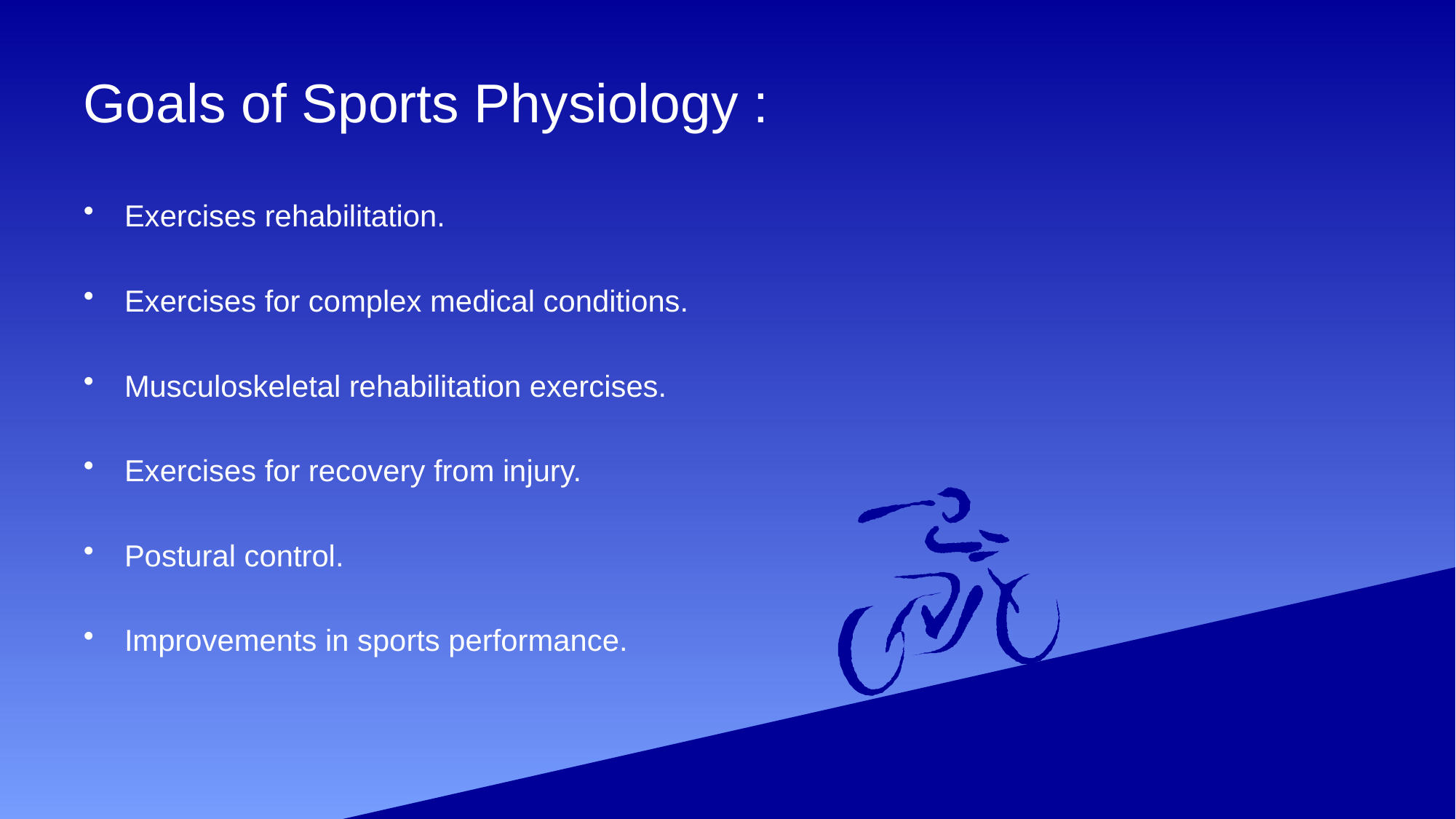

# Goals of Sports Physiology :
Exercises rehabilitation.

Exercises for complex medical conditions.

Musculoskeletal rehabilitation exercises.

Exercises for recovery from injury.

Postural control.

Improvements in sports performance.